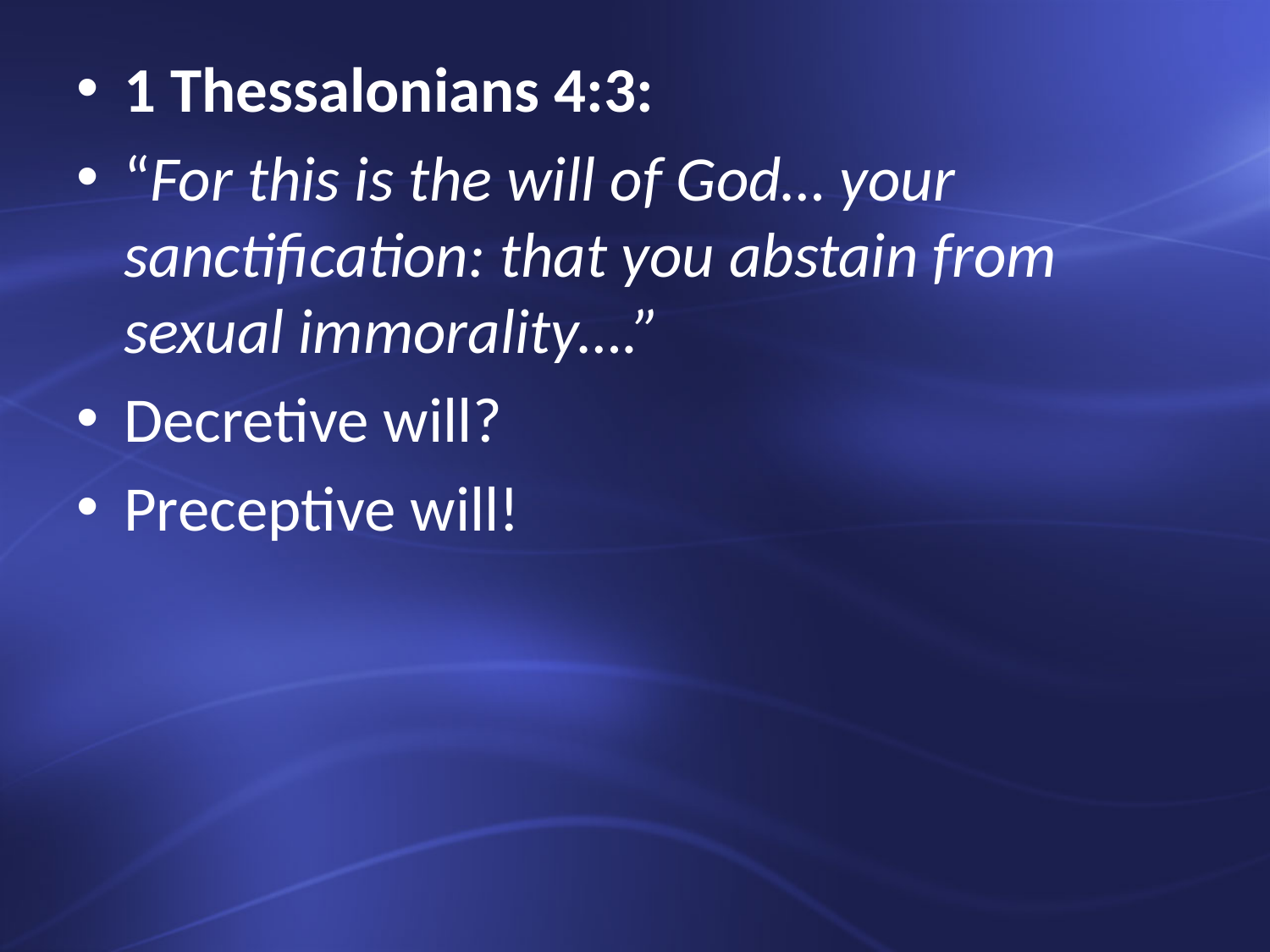

1 Thessalonians 4:3:
“For this is the will of God… your sanctification: that you abstain from sexual immorality….”
Decretive will?
Preceptive will!